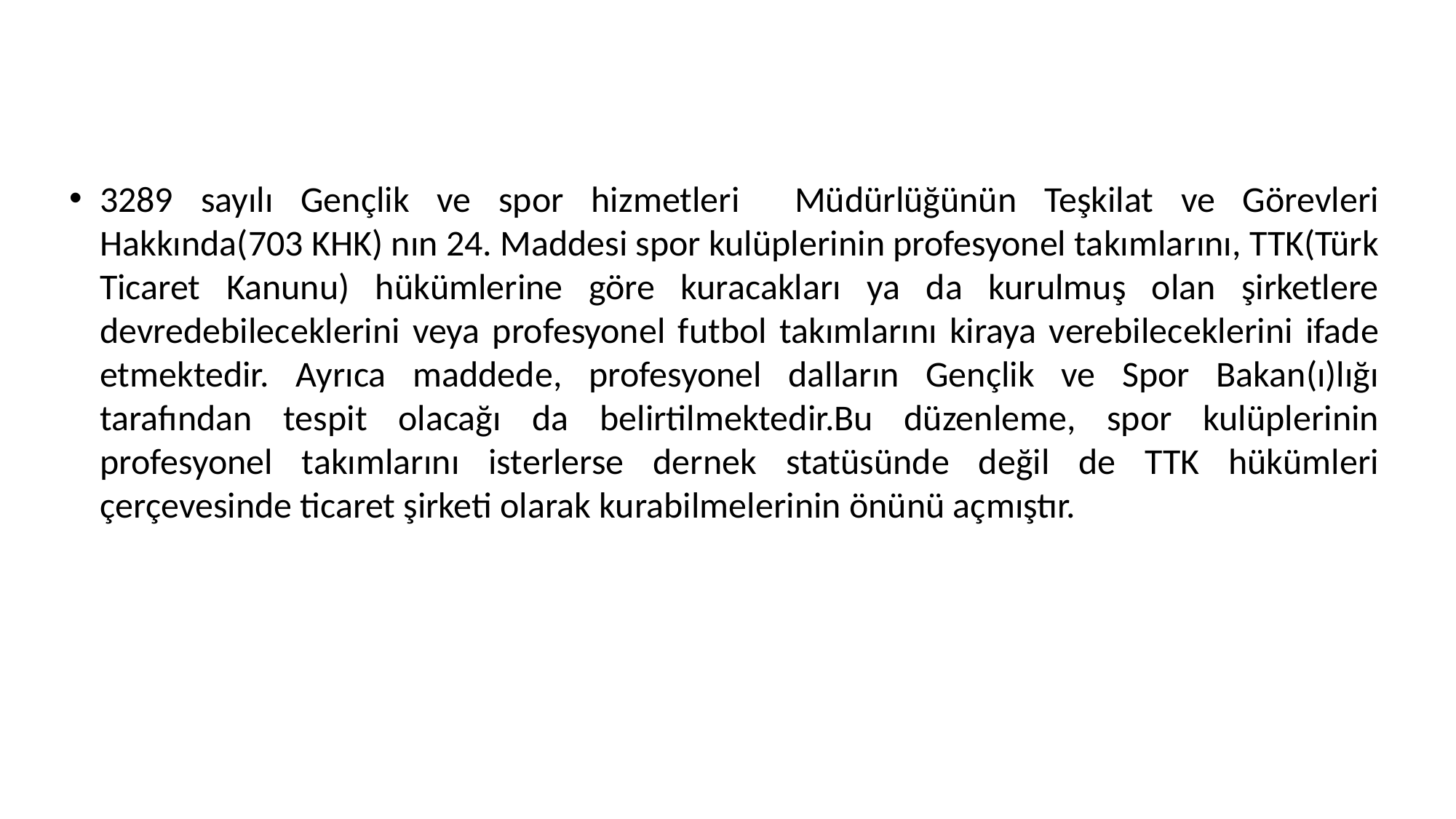

3289 sayılı Gençlik ve spor hizmetleri  Müdürlüğünün Teşkilat ve Görevleri Hakkında(703 KHK) nın 24. Maddesi spor kulüplerinin profesyonel takımlarını, TTK(Türk Ticaret Kanunu) hükümlerine göre kuracakları ya da kurulmuş olan şirketlere devredebileceklerini veya profesyonel futbol takımlarını kiraya verebileceklerini ifade etmektedir. Ayrıca maddede, profesyonel dalların Gençlik ve Spor Bakan(ı)lığı tarafından tespit olacağı da belirtilmektedir.Bu düzenleme, spor kulüplerinin profesyonel takımlarını isterlerse dernek statüsünde değil de TTK hükümleri çerçevesinde ticaret şirketi olarak kurabilmelerinin önünü açmıştır.